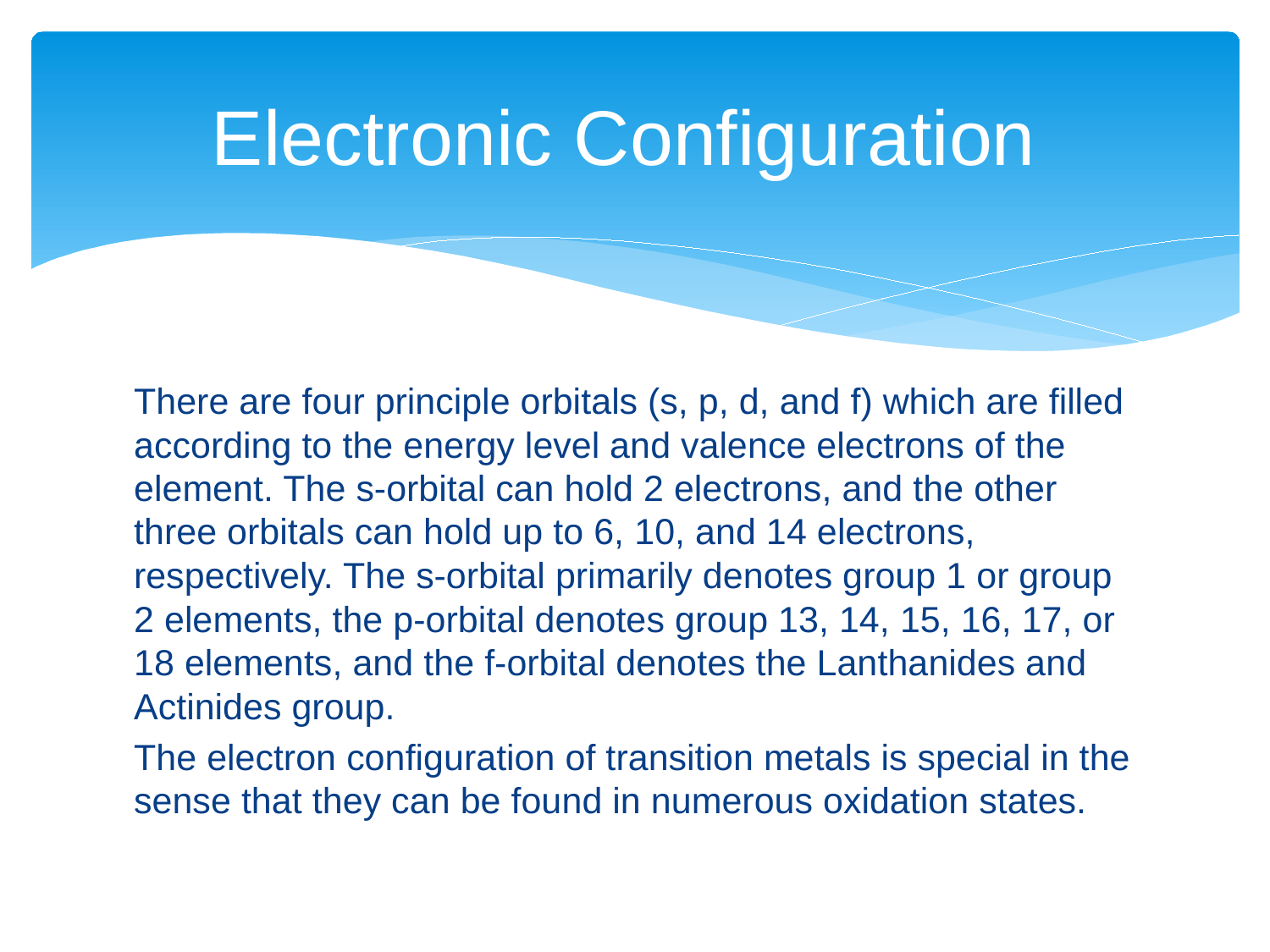

# Electronic Configuration
There are four principle orbitals (s, p, d, and f) which are filled according to the energy level and valence electrons of the element. The s-orbital can hold 2 electrons, and the other three orbitals can hold up to 6, 10, and 14 electrons, respectively. The s-orbital primarily denotes group 1 or group 2 elements, the p-orbital denotes group 13, 14, 15, 16, 17, or 18 elements, and the f-orbital denotes the Lanthanides and Actinides group.
The electron configuration of transition metals is special in the sense that they can be found in numerous oxidation states.